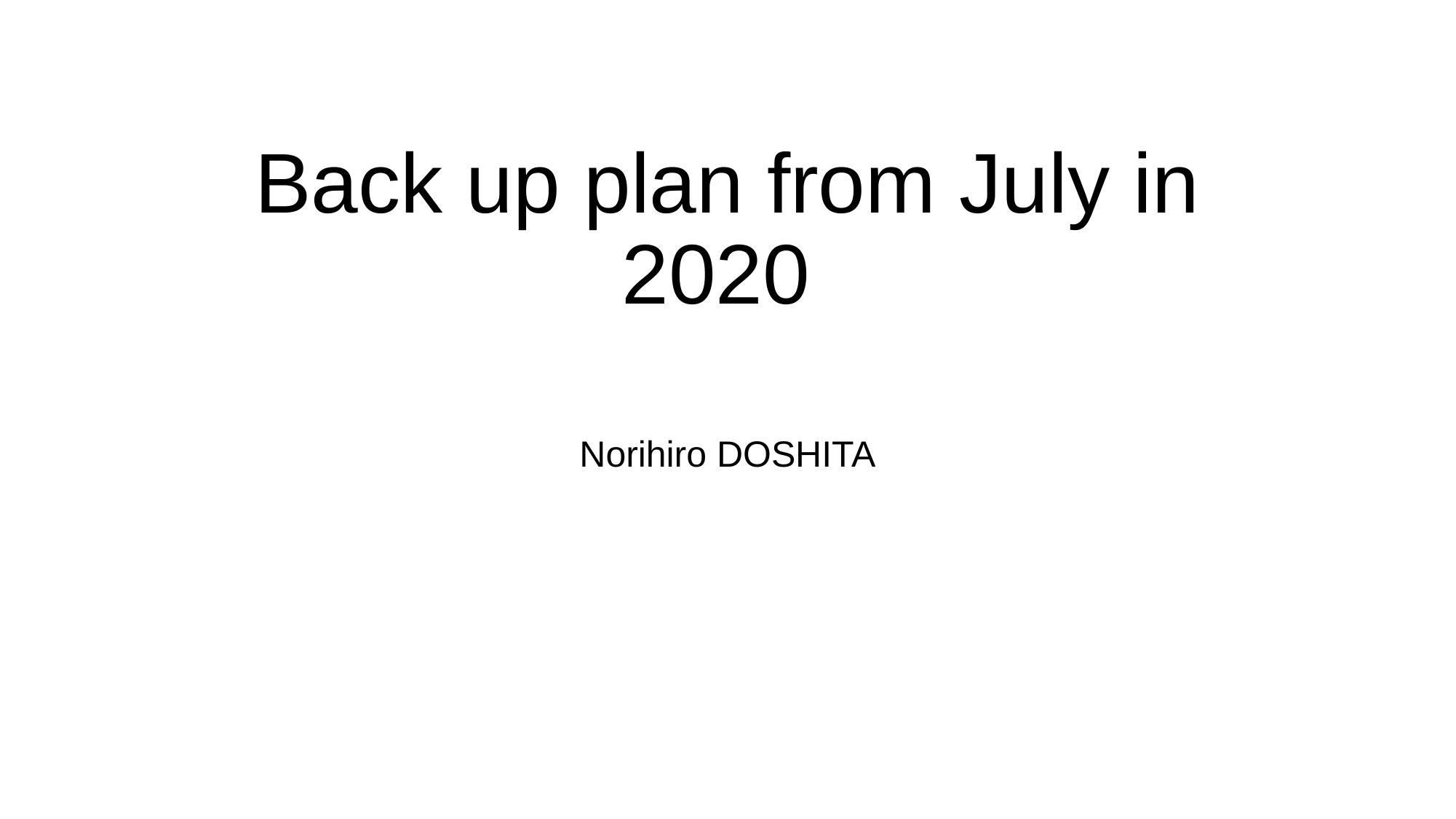

# Back up plan from July in 2020
Norihiro DOSHITA